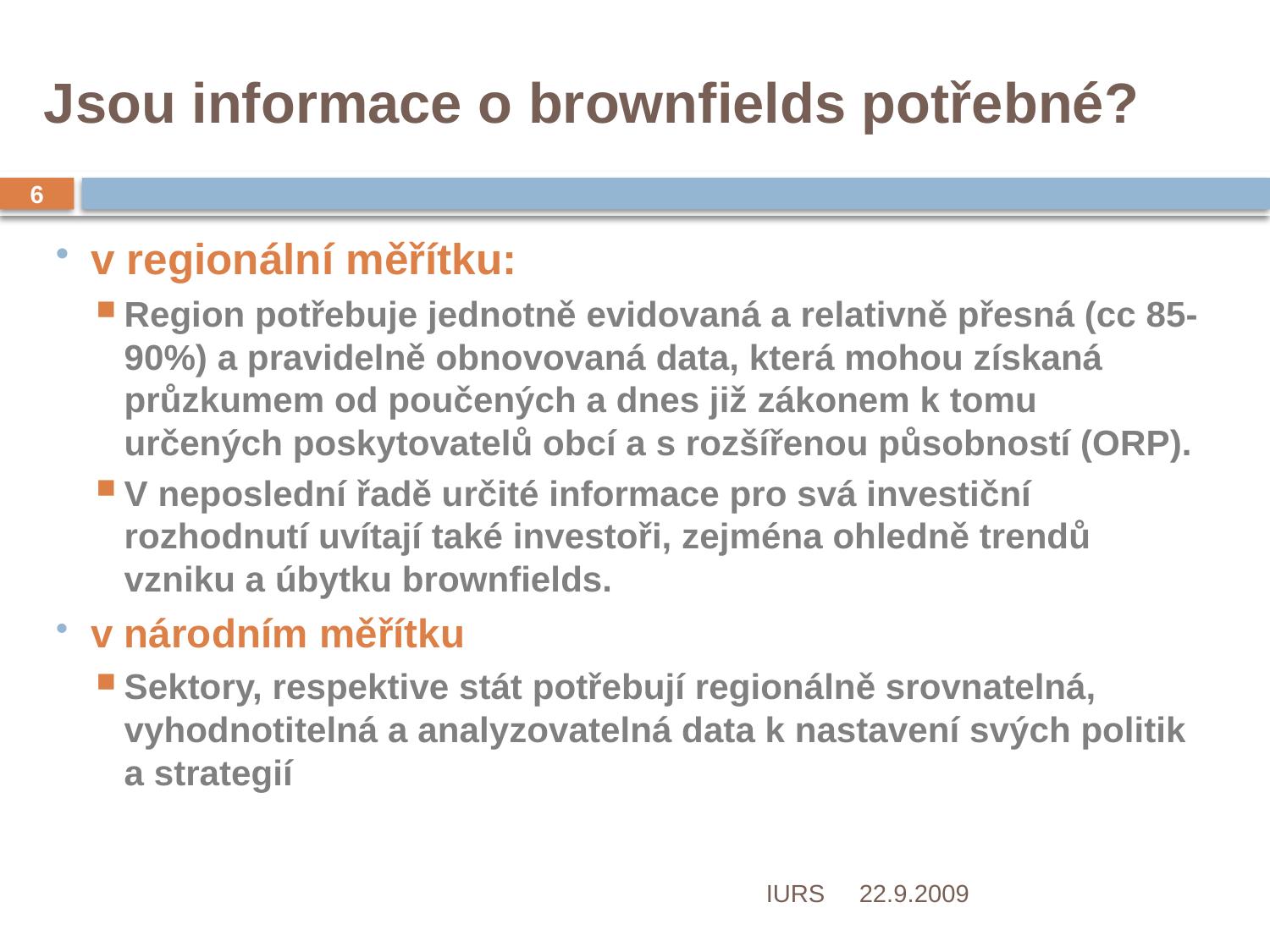

# Jsou informace o brownfields potřebné?

v regionální měřítku:
Region potřebuje jednotně evidovaná a relativně přesná (cc 85-90%) a pravidelně obnovovaná data, která mohou získaná průzkumem od poučených a dnes již zákonem k tomu určených poskytovatelů obcí a s rozšířenou působností (ORP).
V neposlední řadě určité informace pro svá investiční rozhodnutí uvítají také investoři, zejména ohledně trendů vzniku a úbytku brownfields.
v národním měřítku
Sektory, respektive stát potřebují regionálně srovnatelná, vyhodnotitelná a analyzovatelná data k nastavení svých politik a strategií

6
IURS
22.9.2009